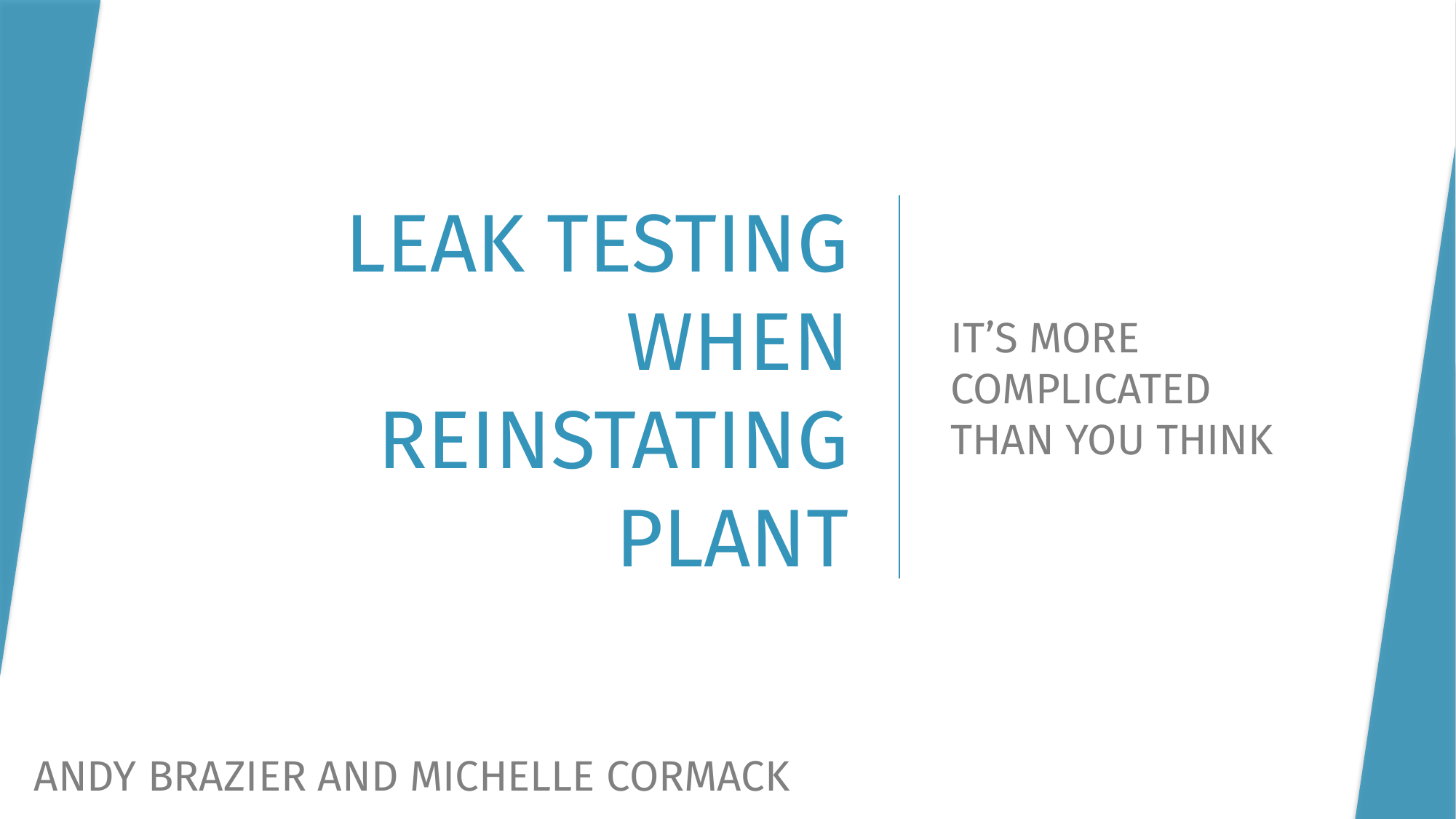

# LEAK TESTING WHEN REINSTATING PLANT
IT’S MORE COMPLICATED THAN YOU THINK

ANDY BRAZIER AND MICHELLE CORMACK